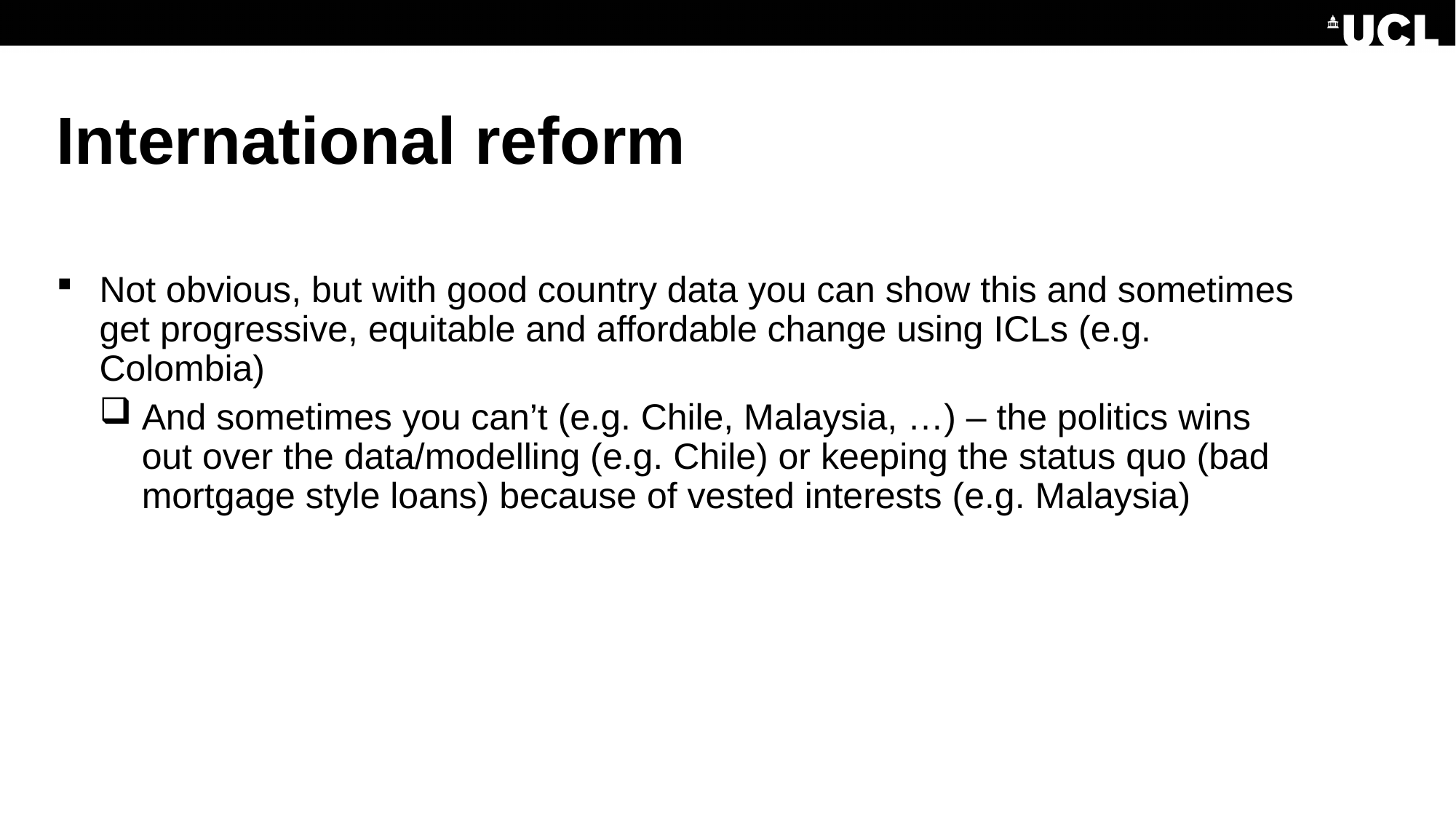

# International reform
Not obvious, but with good country data you can show this and sometimes get progressive, equitable and affordable change using ICLs (e.g. Colombia)
And sometimes you can’t (e.g. Chile, Malaysia, …) – the politics wins out over the data/modelling (e.g. Chile) or keeping the status quo (bad mortgage style loans) because of vested interests (e.g. Malaysia)